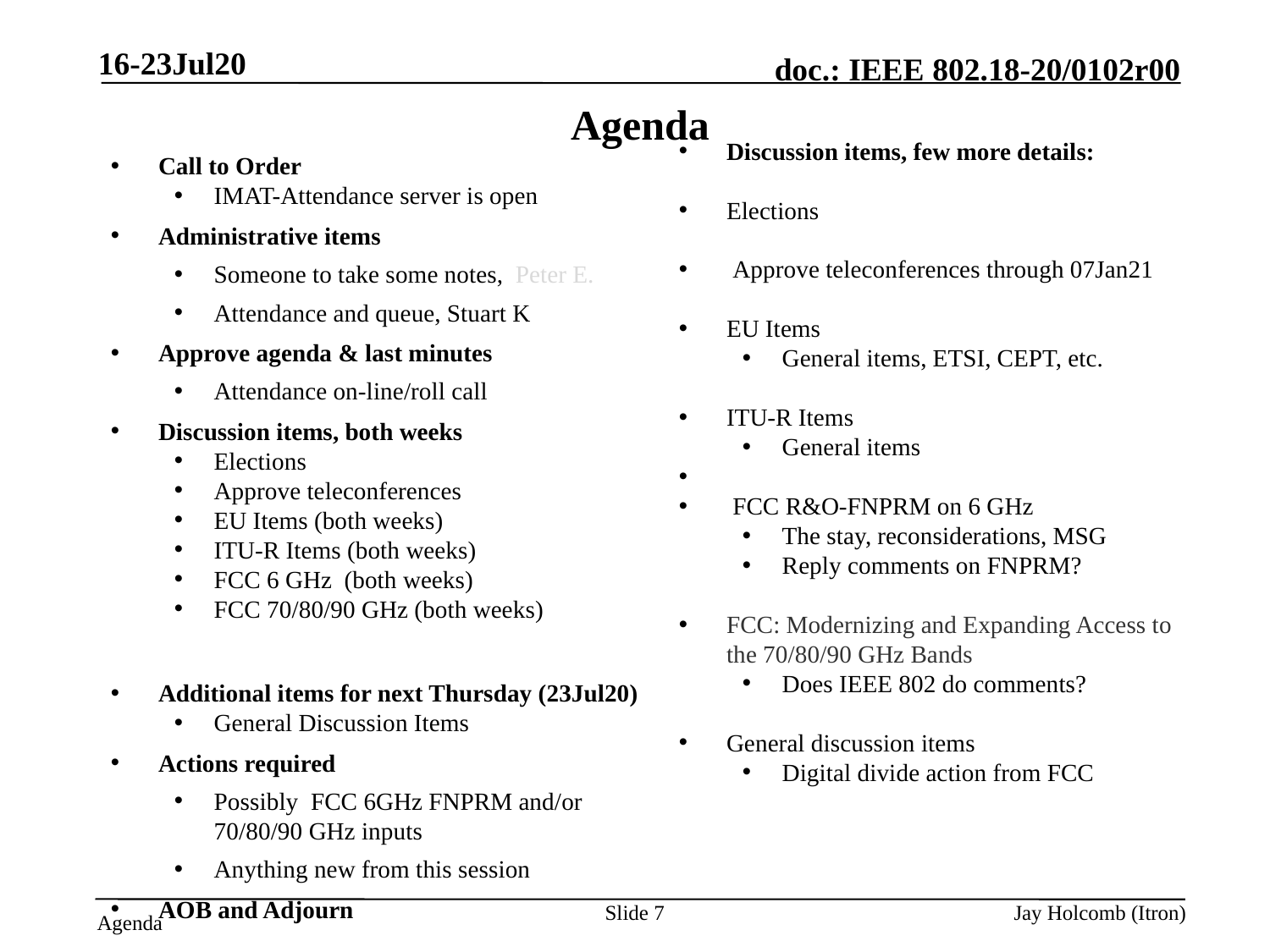

16-23Jul20
# Agenda
Discussion items, few more details:

Elections

 Approve teleconferences through 07Jan21

EU Items
General items, ETSI, CEPT, etc.

ITU-R Items
General items

 FCC R&O-FNPRM on 6 GHz
The stay, reconsiderations, MSG
Reply comments on FNPRM?

FCC: Modernizing and Expanding Access to the 70/80/90 GHz Bands
Does IEEE 802 do comments?

General discussion items
Digital divide action from FCC
Call to Order
IMAT-Attendance server is open
Administrative items
Someone to take some notes,  Peter E.
Attendance and queue, Stuart K
Approve agenda & last minutes
Attendance on-line/roll call
Discussion items, both weeks
Elections
Approve teleconferences
EU Items (both weeks)
ITU-R Items (both weeks)
FCC 6 GHz  (both weeks)
FCC 70/80/90 GHz (both weeks)

Additional items for next Thursday (23Jul20)
General Discussion Items
Actions required
Possibly  FCC 6GHz FNPRM and/or 70/80/90 GHz inputs
Anything new from this session
AOB and Adjourn
Slide 7
Jay Holcomb (Itron)
Agenda